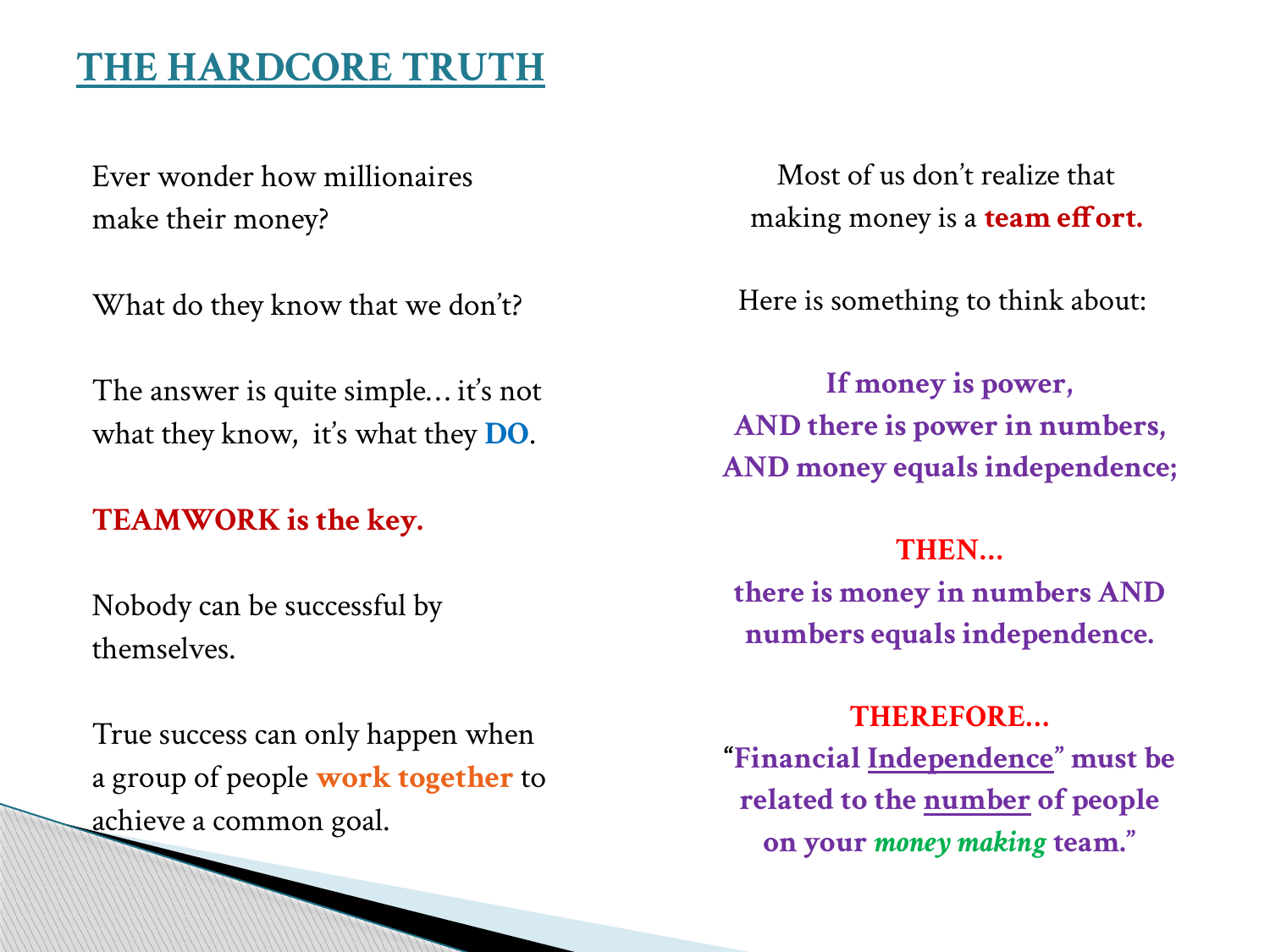

# THE HARDCORE TRUTH
Most of us don’t realize that
making money is a team effort.

Here is something to think about:

If money is power,
AND there is power in numbers,
AND money equals independence;

THEN…
there is money in numbers AND
numbers equals independence.

THEREFORE…
“Financial Independence” must be
 related to the number of people
on your money making team.”

Ever wonder how millionaires
make their money?

What do they know that we don’t?

The answer is quite simple… it’s not
what they know,  it’s what they DO.

TEAMWORK is the key.

Nobody can be successful by
themselves.

True success can only happen when
a group of people work together to
achieve a common goal.